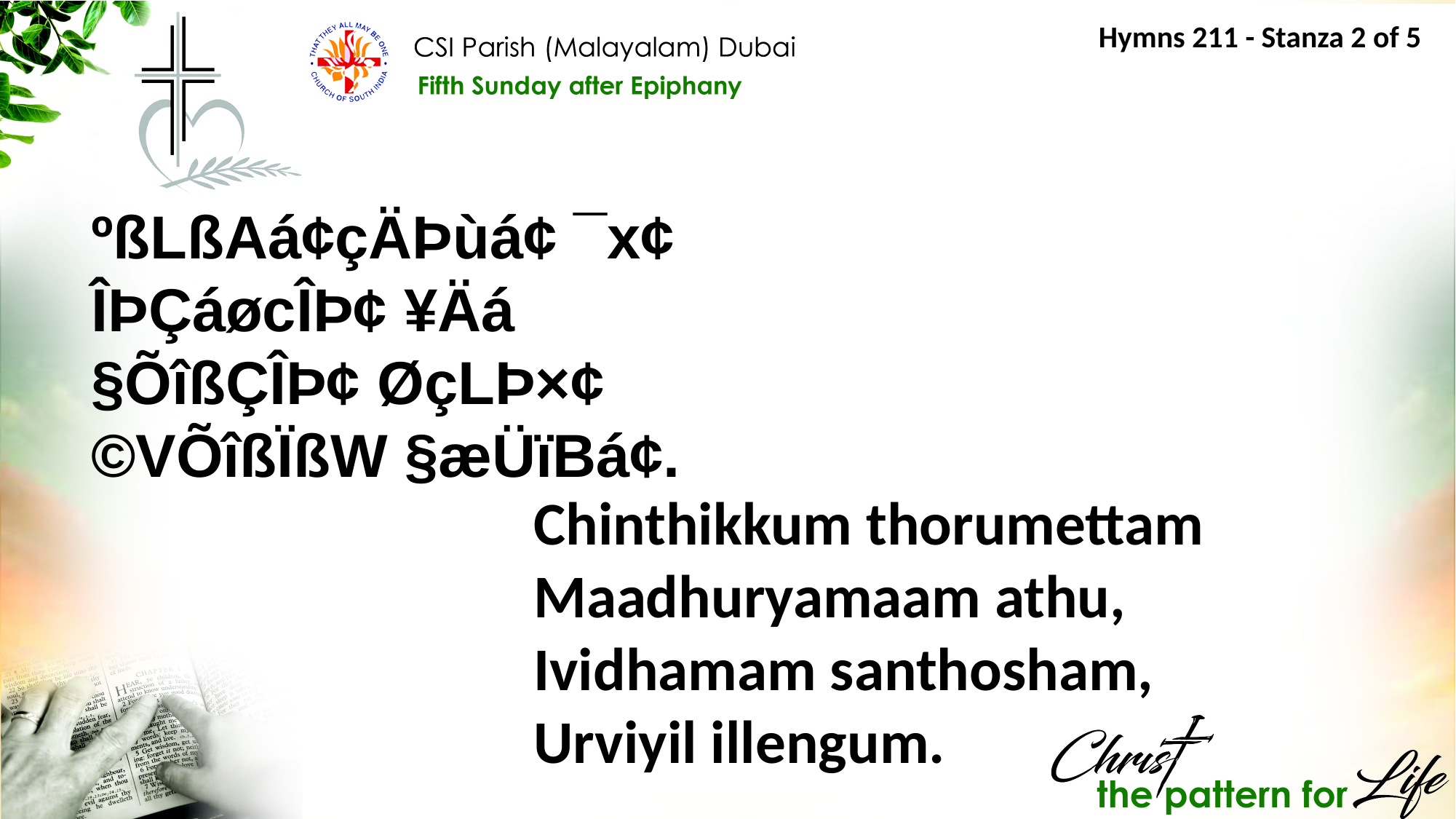

Hymns 211 - Stanza 2 of 5
ºßLßAá¢çÄÞùá¢ ¯x¢
ÎÞÇáøcÎÞ¢ ¥Äá
§ÕîßÇÎÞ¢ ØçLÞ×¢
©VÕîßÏßW §æÜïBá¢.
Chinthikkum thorumettam
Maadhuryamaam athu,
Ividhamam santhosham,
Urviyil illengum.